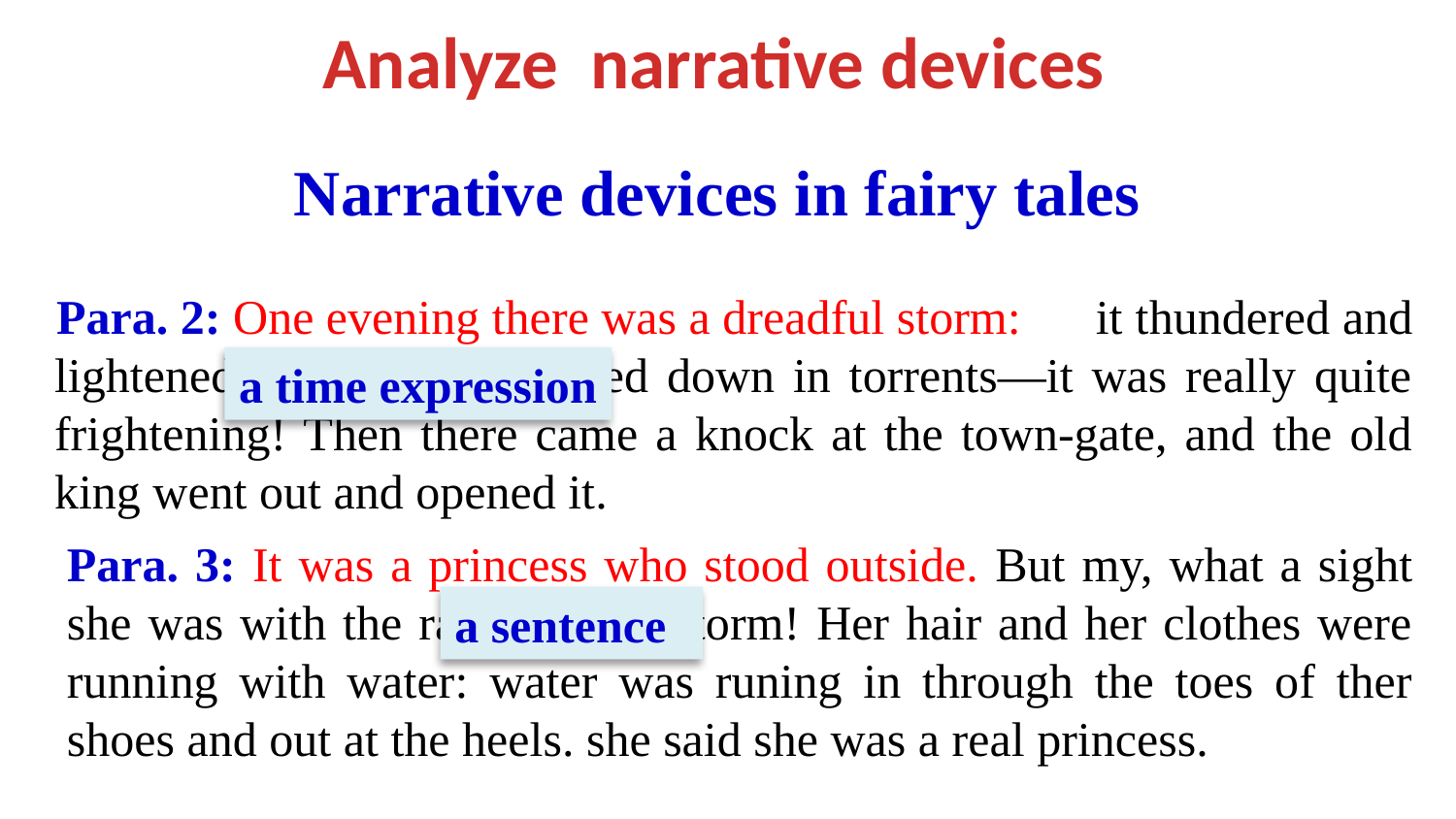

Analyze  narrative devices
Narrative devices in fairy tales
                                                                                 it thundered and lightened and the rain poured down in torrents—it was really quite frightening! Then there came a knock at the town-gate, and the old king went out and opened it.

 Para. 2: One evening there was a dreadful storm:
a time expression
Para. 3: It was a princess who stood outside. But my, what a sight she was with the rain and the storm! Her hair and her clothes were running with water: water was runing in through the toes of ther shoes and out at the heels. she said she was a real princess.
a sentence